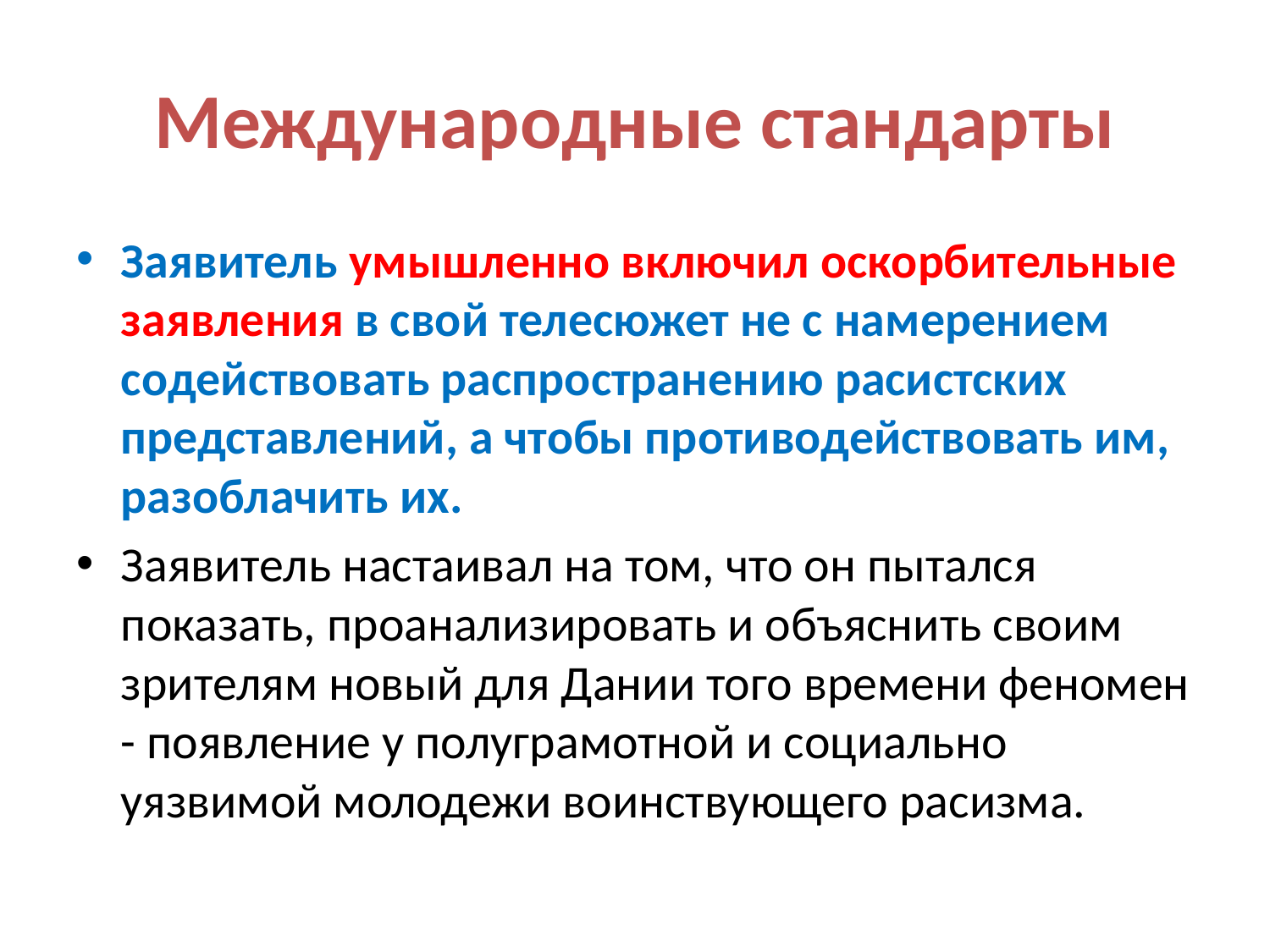

# Международные стандарты
Заявитель умышленно включил оскорбительные заявления в свой телесюжет не с намерением содействовать распространению расистских представлений, а чтобы противодействовать им, разоблачить их.
Заявитель настаивал на том, что он пытался показать, проанализировать и объяснить своим зрителям новый для Дании того времени феномен - появление у полуграмотной и социально уязвимой молодежи воинствующего расизма.